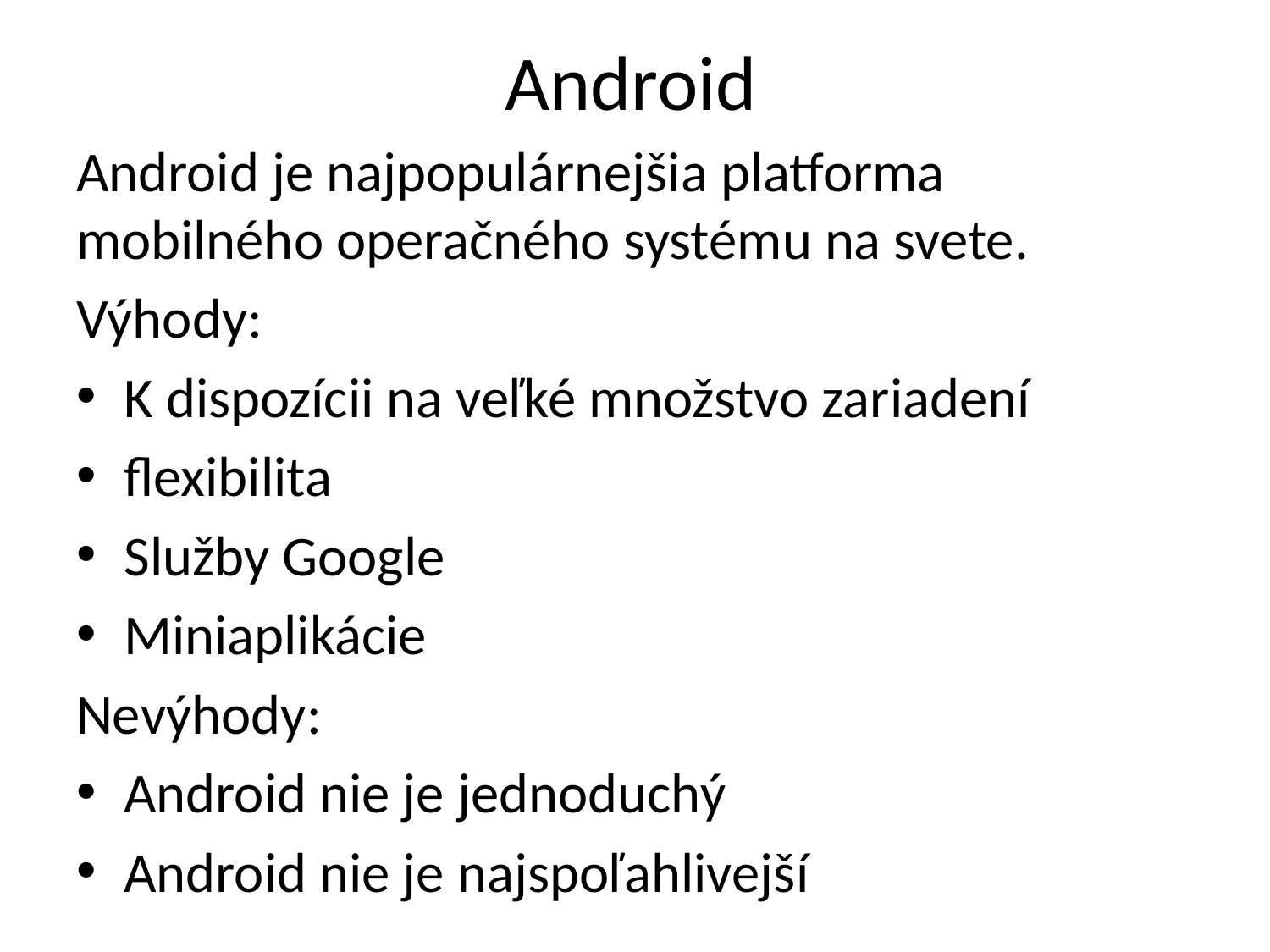

# Android
Android je najpopulárnejšia platforma mobilného operačného systému na svete.
Výhody:
K dispozícii na veľké množstvo zariadení
flexibilita
Služby Google
Miniaplikácie
Nevýhody:
Android nie je jednoduchý
Android nie je najspoľahlivejší